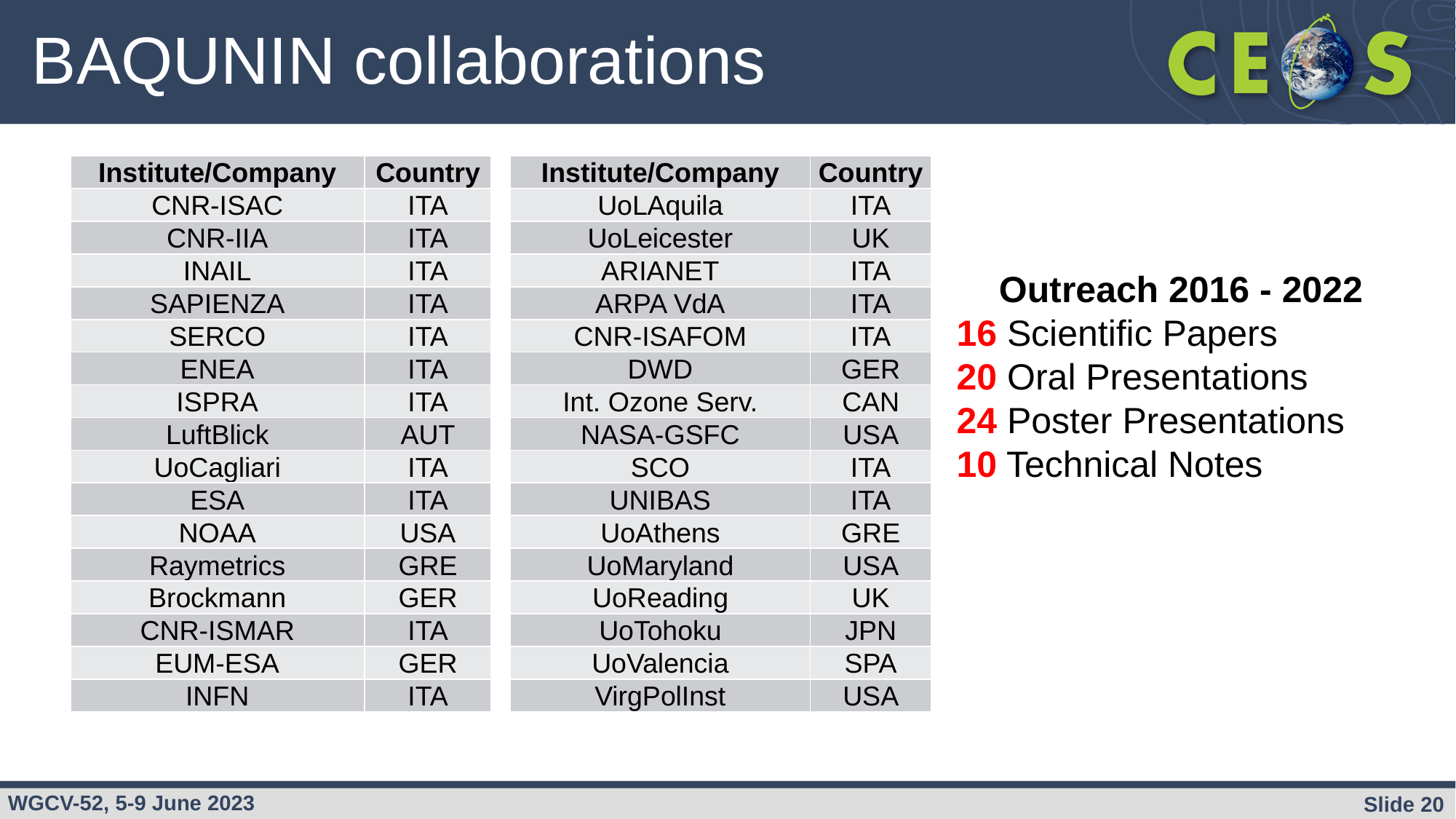

# BAQUNIN collaborations
| Institute/Company | Country |
| --- | --- |
| CNR-ISAC | ITA |
| CNR-IIA | ITA |
| INAIL | ITA |
| SAPIENZA | ITA |
| SERCO | ITA |
| ENEA | ITA |
| ISPRA | ITA |
| LuftBlick | AUT |
| UoCagliari | ITA |
| ESA | ITA |
| NOAA | USA |
| Raymetrics | GRE |
| Brockmann | GER |
| CNR-ISMAR | ITA |
| EUM-ESA | GER |
| INFN | ITA |
| Institute/Company | Country |
| --- | --- |
| UoLAquila | ITA |
| UoLeicester | UK |
| ARIANET | ITA |
| ARPA VdA | ITA |
| CNR-ISAFOM | ITA |
| DWD | GER |
| Int. Ozone Serv. | CAN |
| NASA-GSFC | USA |
| SCO | ITA |
| UNIBAS | ITA |
| UoAthens | GRE |
| UoMaryland | USA |
| UoReading | UK |
| UoTohoku | JPN |
| UoValencia | SPA |
| VirgPolInst | USA |
Outreach 2016 - 2022
16 Scientific Papers
20 Oral Presentations
24 Poster Presentations
10 Technical Notes